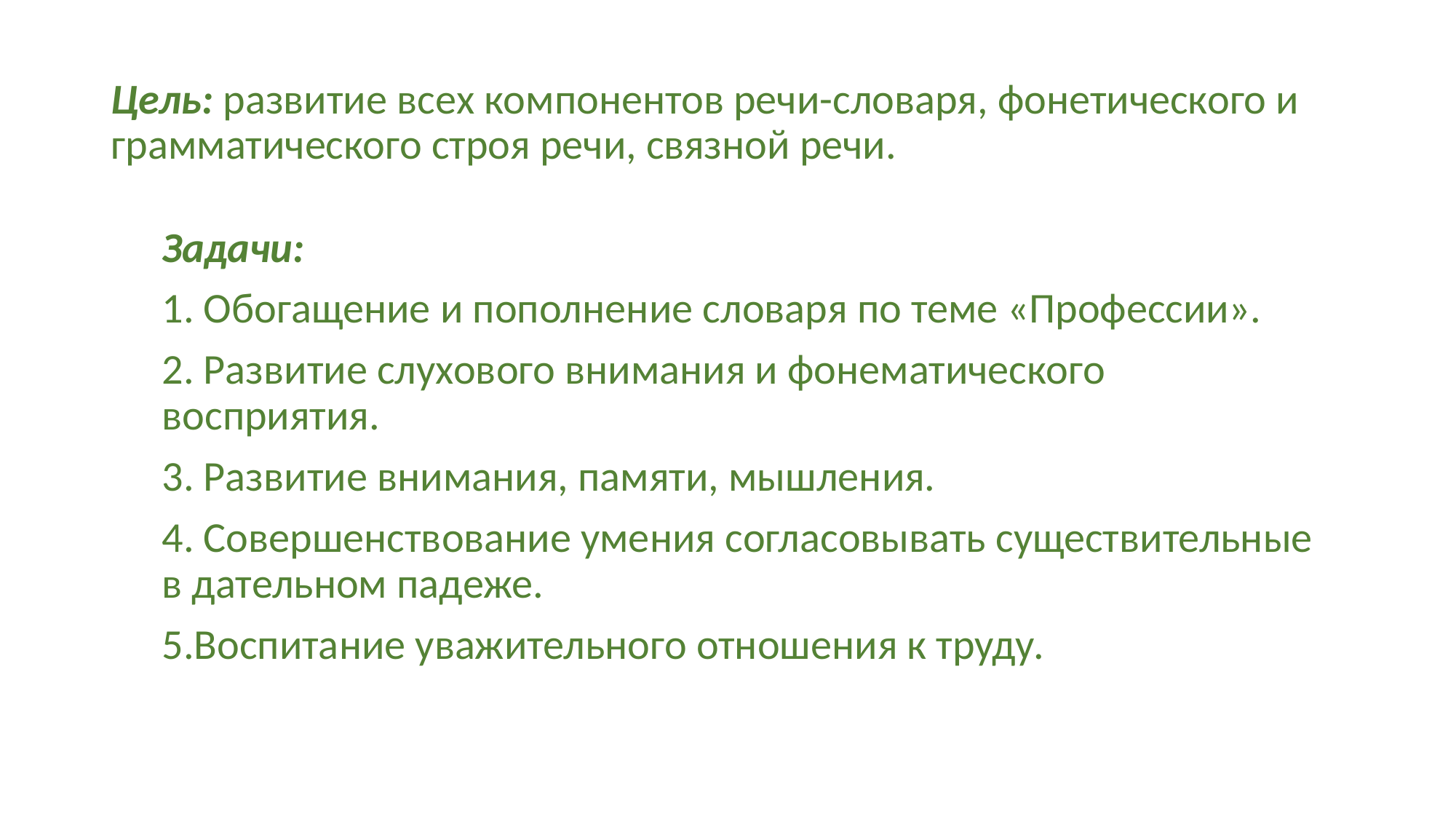

# Цель: развитие всех компонентов речи-словаря, фонетического и грамматического строя речи, связной речи.
Задачи:
1. Обогащение и пополнение словаря по теме «Профессии».
2. Развитие слухового внимания и фонематического восприятия.
3. Развитие внимания, памяти, мышления.
4. Совершенствование умения согласовывать существительные в дательном падеже.
5.Воспитание уважительного отношения к труду.